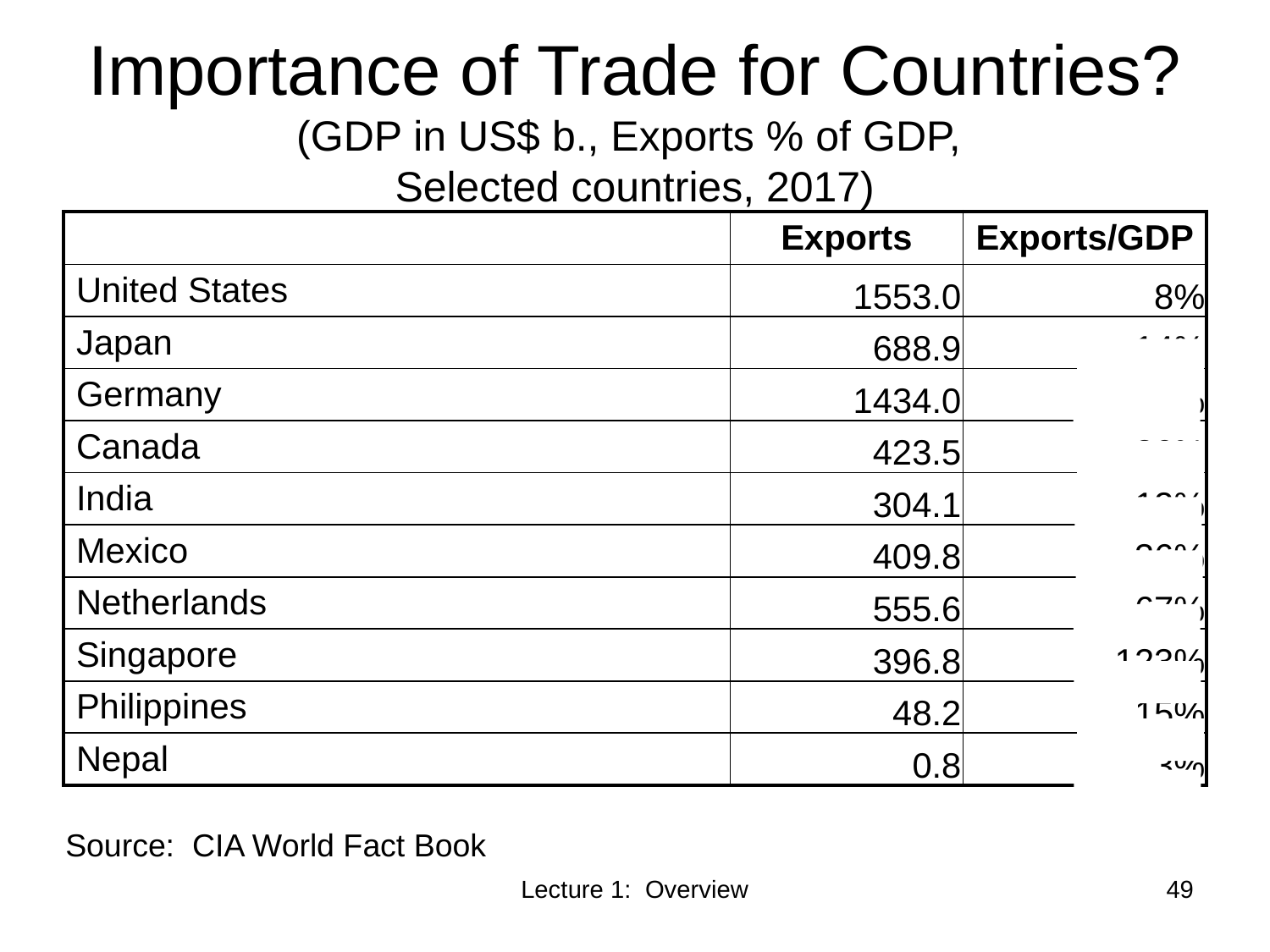

# Importance of Trade for Countries? (GDP in US$ b., Exports % of GDP, Selected countries, 2017)
|  | Exports | Exports/GDP |
| --- | --- | --- |
| United States | 1553.0 | 8% |
| Japan | 688.9 | 14% |
| Germany | 1434.0 | 39% |
| Canada | 423.5 | 26% |
| India | 304.1 | 12% |
| Mexico | 409.8 | 36% |
| Netherlands | 555.6 | 67% |
| Singapore | 396.8 | 123% |
| Philippines | 48.2 | 15% |
| Nepal | 0.8 | 3% |

Source:  CIA World Fact Book
Lecture 1:  Overview
49